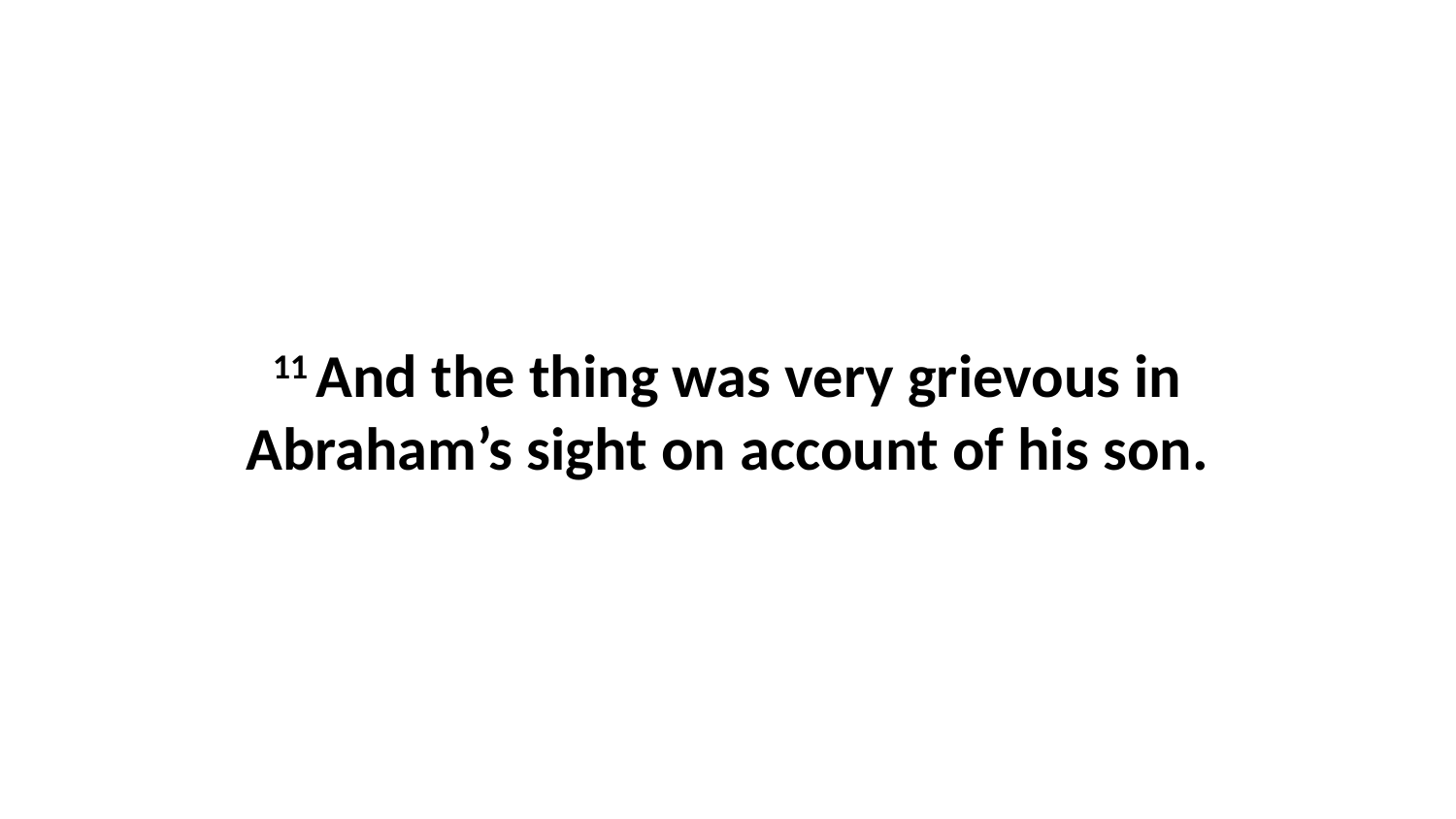

11 And the thing was very grievous in Abraham’s sight on account of his son.